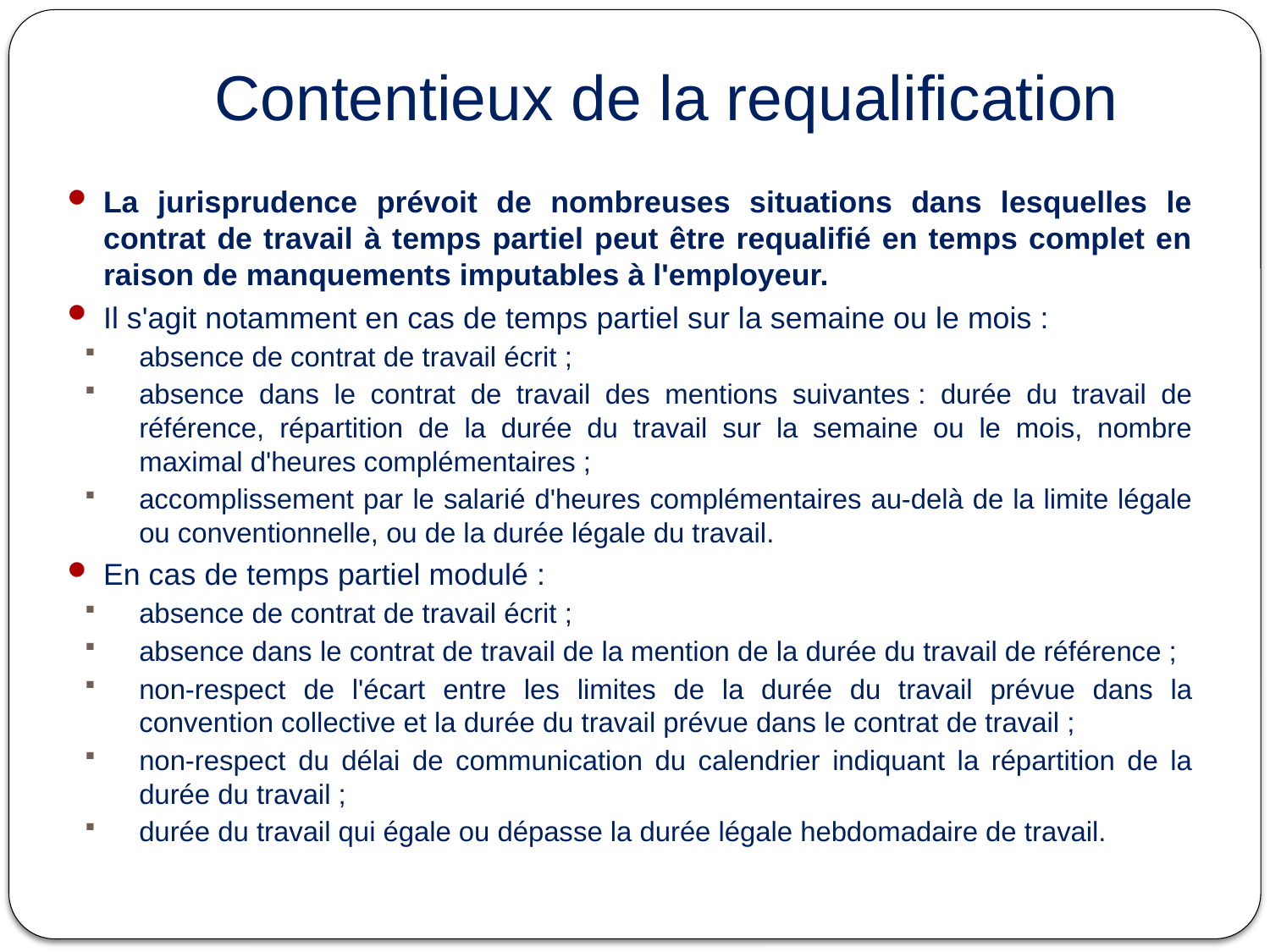

# Contentieux de la requalification
La jurisprudence prévoit de nombreuses situations dans lesquelles le contrat de travail à temps partiel peut être requalifié en temps complet en raison de manquements imputables à l'employeur.
Il s'agit notamment en cas de temps partiel sur la semaine ou le mois :
absence de contrat de travail écrit ;
absence dans le contrat de travail des mentions suivantes : durée du travail de référence, répartition de la durée du travail sur la semaine ou le mois, nombre maximal d'heures complémentaires ;
accomplissement par le salarié d'heures complémentaires au-delà de la limite légale ou conventionnelle, ou de la durée légale du travail.
En cas de temps partiel modulé :
absence de contrat de travail écrit ;
absence dans le contrat de travail de la mention de la durée du travail de référence ;
non-respect de l'écart entre les limites de la durée du travail prévue dans la convention collective et la durée du travail prévue dans le contrat de travail ;
non-respect du délai de communication du calendrier indiquant la répartition de la durée du travail ;
durée du travail qui égale ou dépasse la durée légale hebdomadaire de travail.